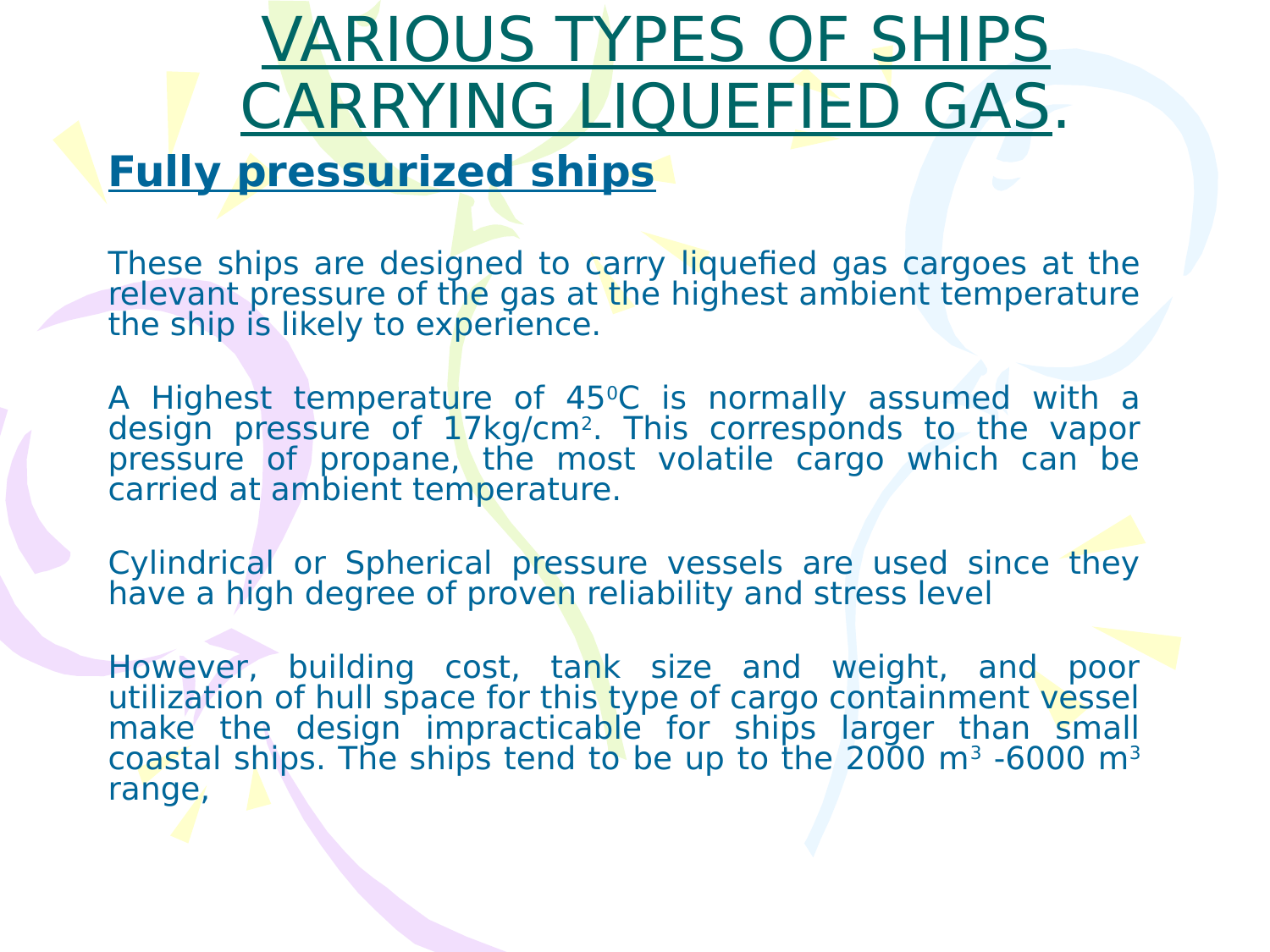

# VARIOUS TYPES OF SHIPS CARRYING LIQUEFIED GAS.
Fully pressurized ships

These ships are designed to carry liquefied gas cargoes at the relevant pressure of the gas at the highest ambient temperature the ship is likely to experience.

A Highest temperature of 450C is normally assumed with a design pressure of 17kg/cm2. This corresponds to the vapor pressure of propane, the most volatile cargo which can be carried at ambient temperature.

Cylindrical or Spherical pressure vessels are used since they have a high degree of proven reliability and stress level

However, building cost, tank size and weight, and poor utilization of hull space for this type of cargo containment vessel make the design impracticable for ships larger than small coastal ships. The ships tend to be up to the 2000 m3 -6000 m3 range,